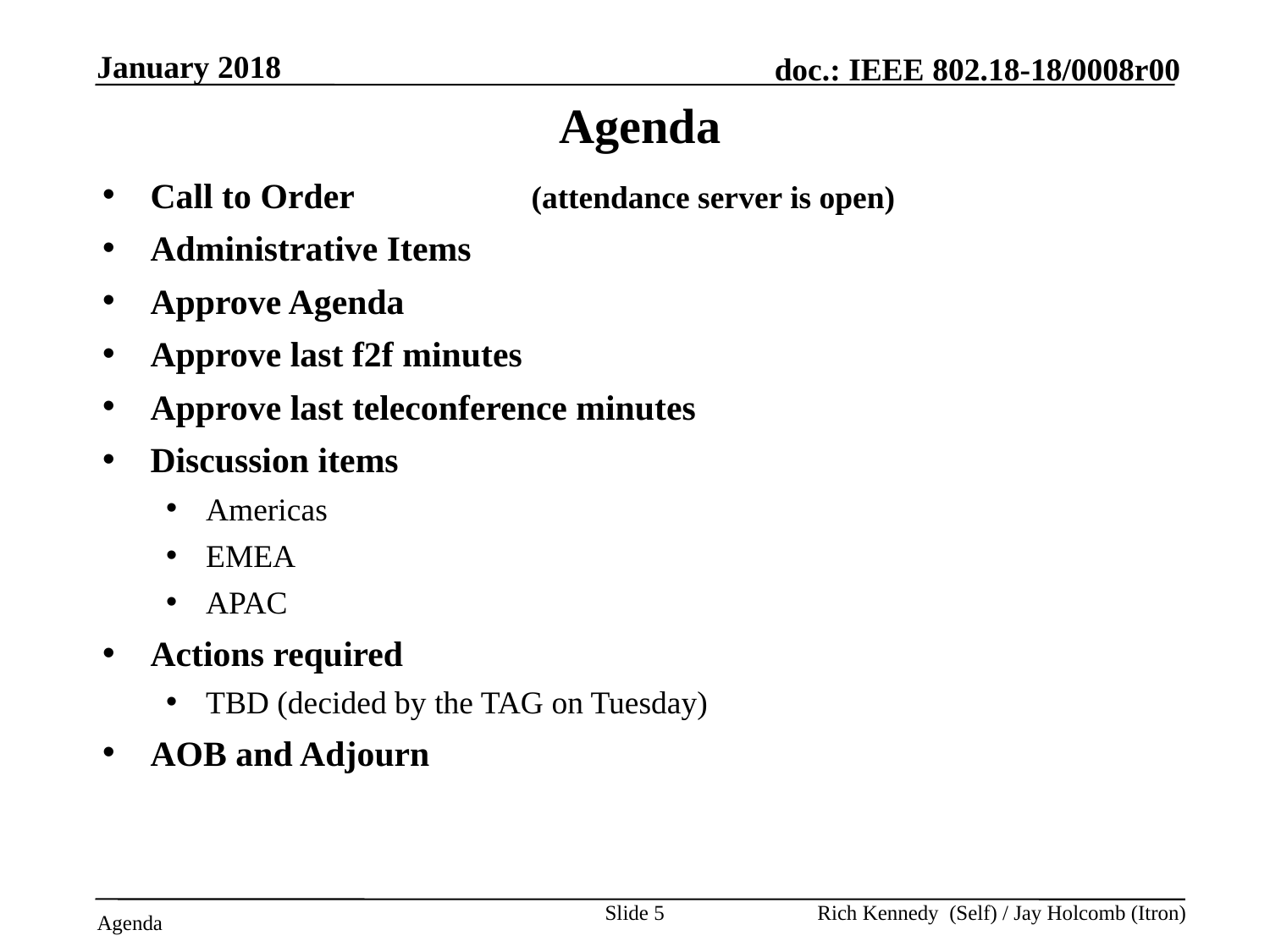

January 2018
# Agenda
Call to Order 		(attendance server is open)
Administrative Items
Approve Agenda
Approve last f2f minutes
Approve last teleconference minutes
Discussion items
Americas
EMEA
APAC
Actions required
TBD (decided by the TAG on Tuesday)
AOB and Adjourn
Slide 5
Rich Kennedy  (Self) / Jay Holcomb (Itron)
Agenda